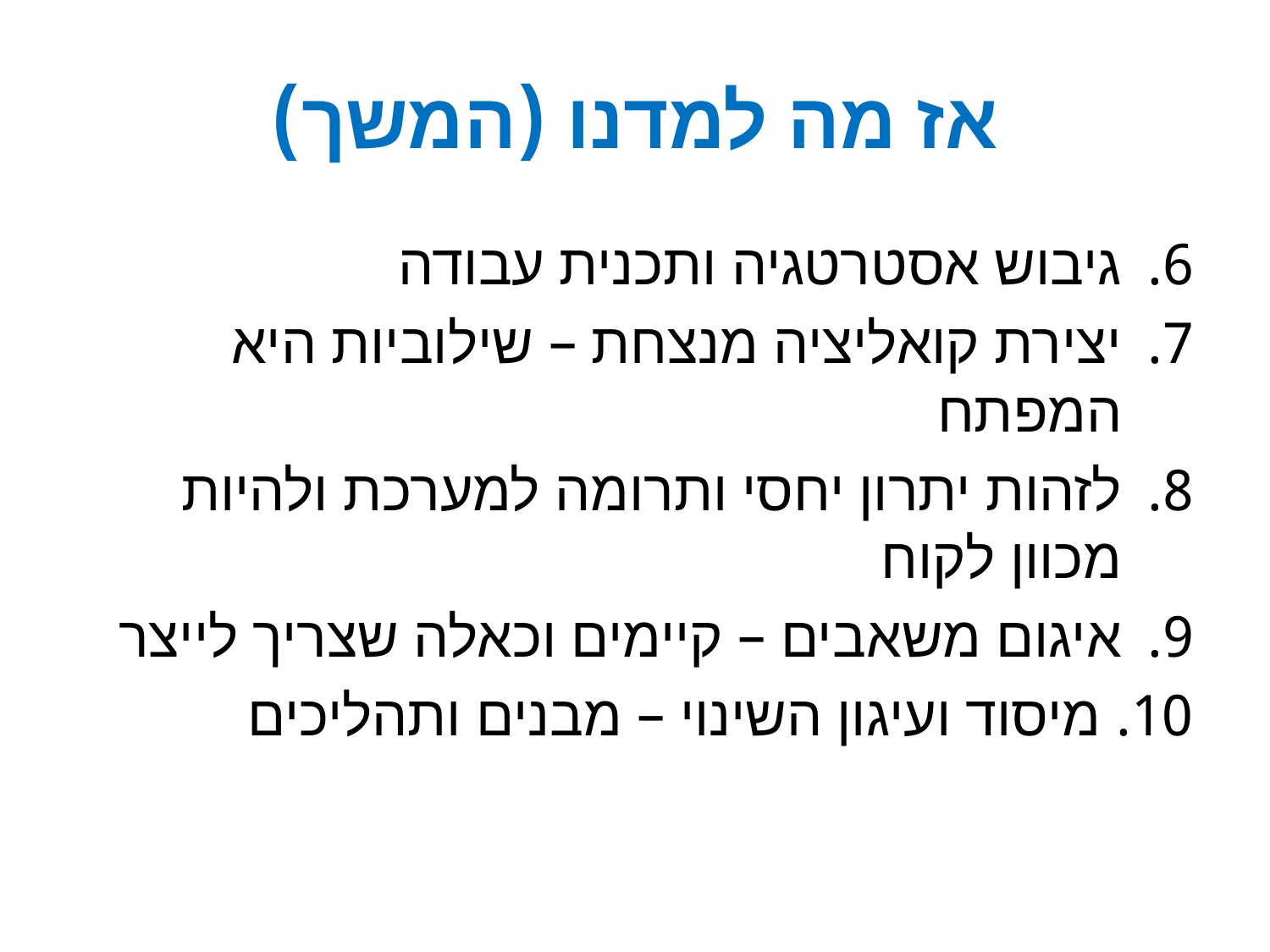

# אז מה למדנו (המשך)
גיבוש אסטרטגיה ותכנית עבודה
יצירת קואליציה מנצחת – שילוביות היא המפתח
לזהות יתרון יחסי ותרומה למערכת ולהיות מכוון לקוח
איגום משאבים – קיימים וכאלה שצריך לייצר
 מיסוד ועיגון השינוי – מבנים ותהליכים